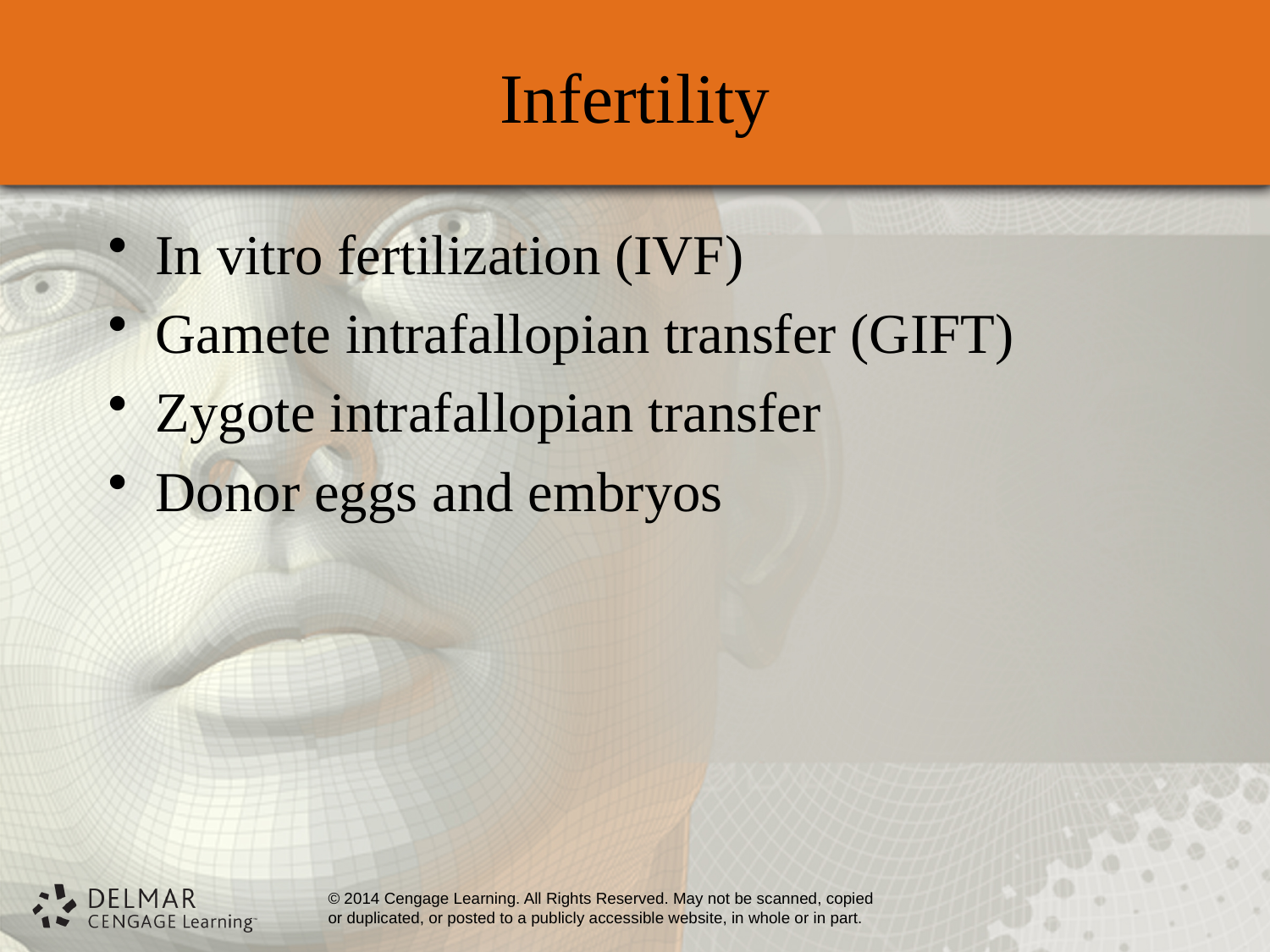

# Infertility
In vitro fertilization (IVF)
Gamete intrafallopian transfer (GIFT)
Zygote intrafallopian transfer
Donor eggs and embryos